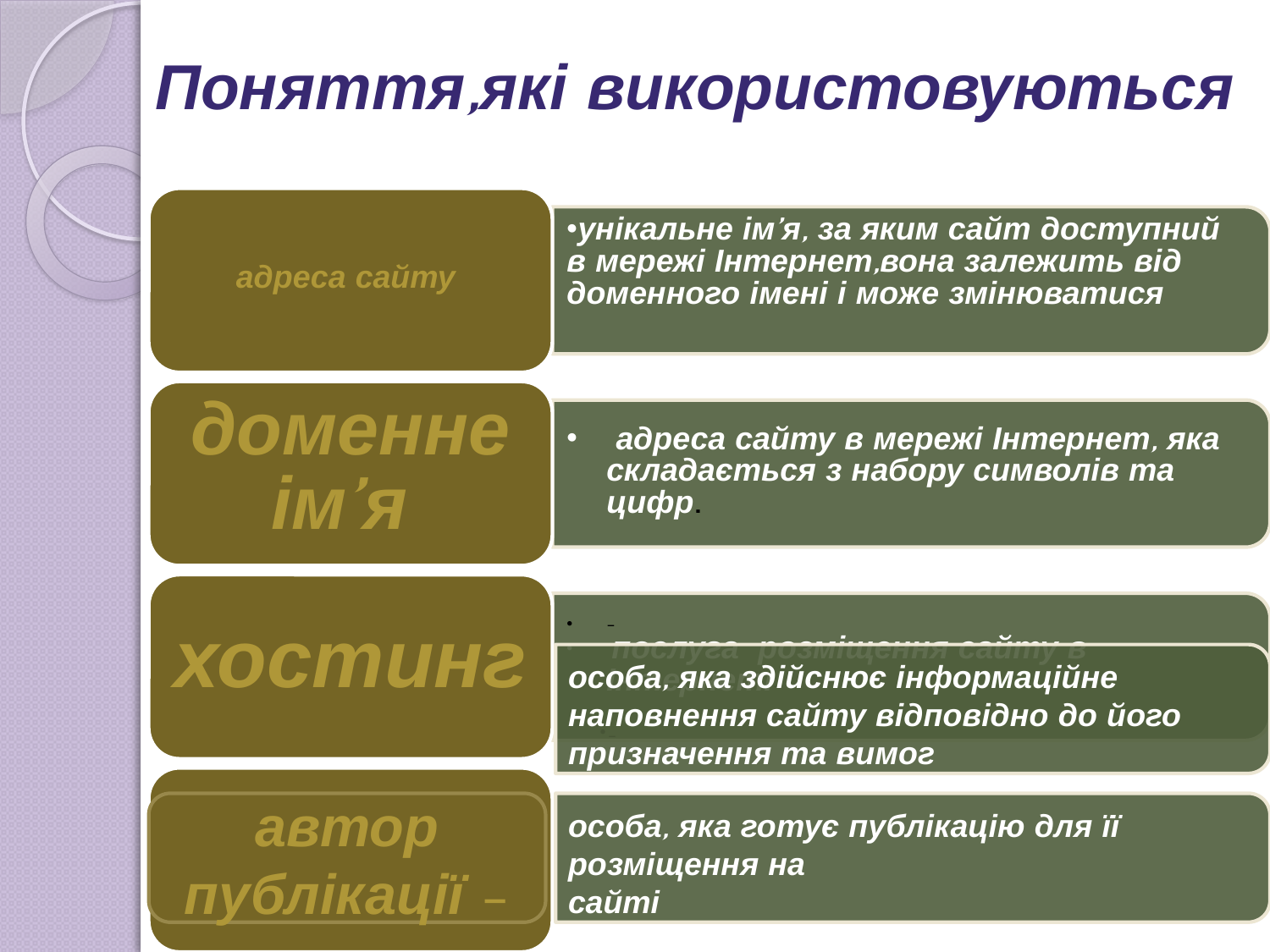

# Поняття,які використовуються
адреса сайту
унікальне ім’я, за яким сайт доступний в мережі Інтернет,вона залежить від доменного імені і може змінюватися
доменне ім’я
 адреса сайту в мережі Інтернет, яка складається з набору символів та цифр.
хостинг
–
особа, яка здійснює інформаційне наповнення сайту відповідно до його призначення та вимог
особа, яка готує публікацію для її розміщення на
сайті
–

автор публікації –